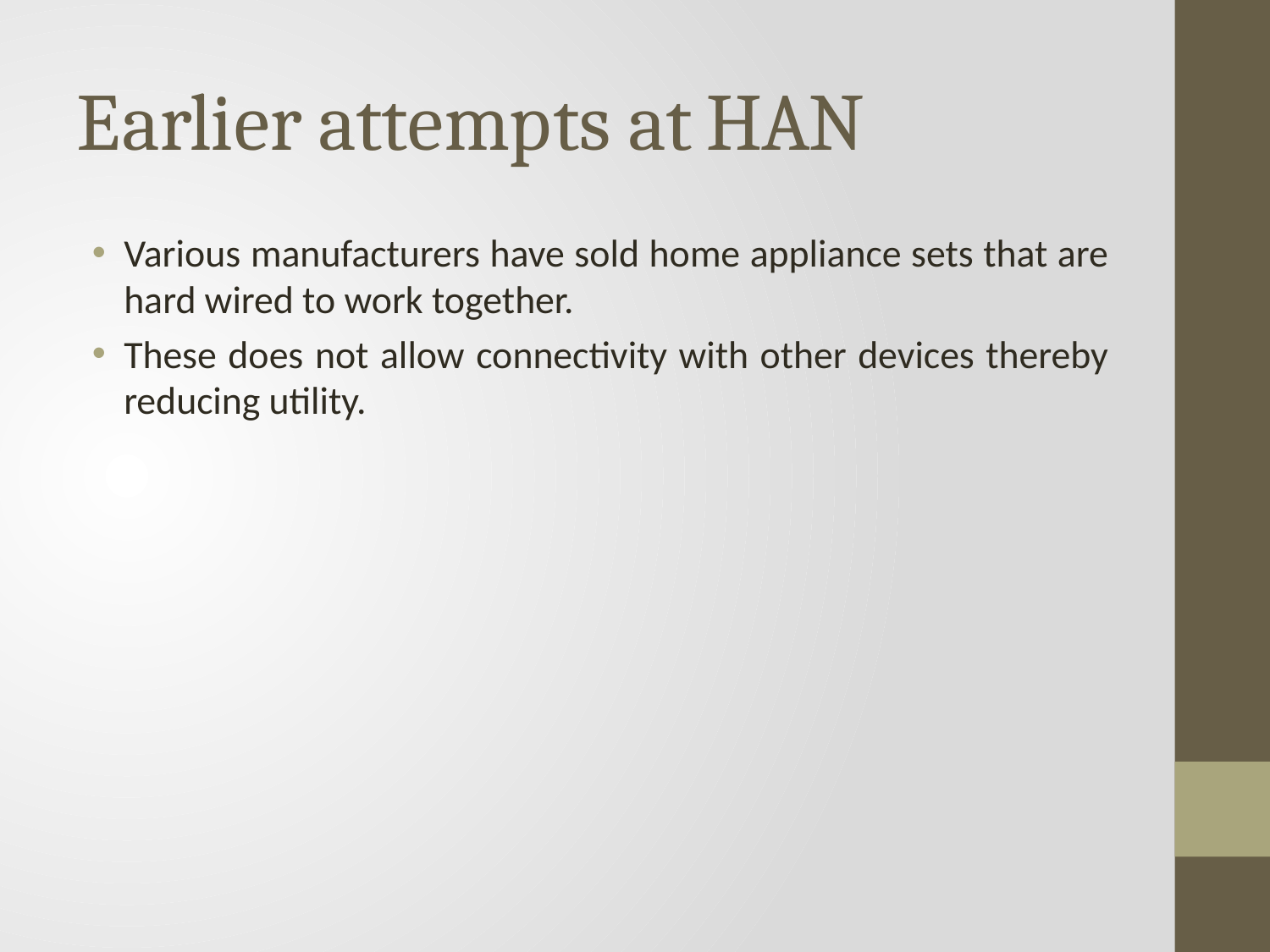

# Earlier attempts at HAN
Various manufacturers have sold home appliance sets that are hard wired to work together.
These does not allow connectivity with other devices thereby reducing utility.